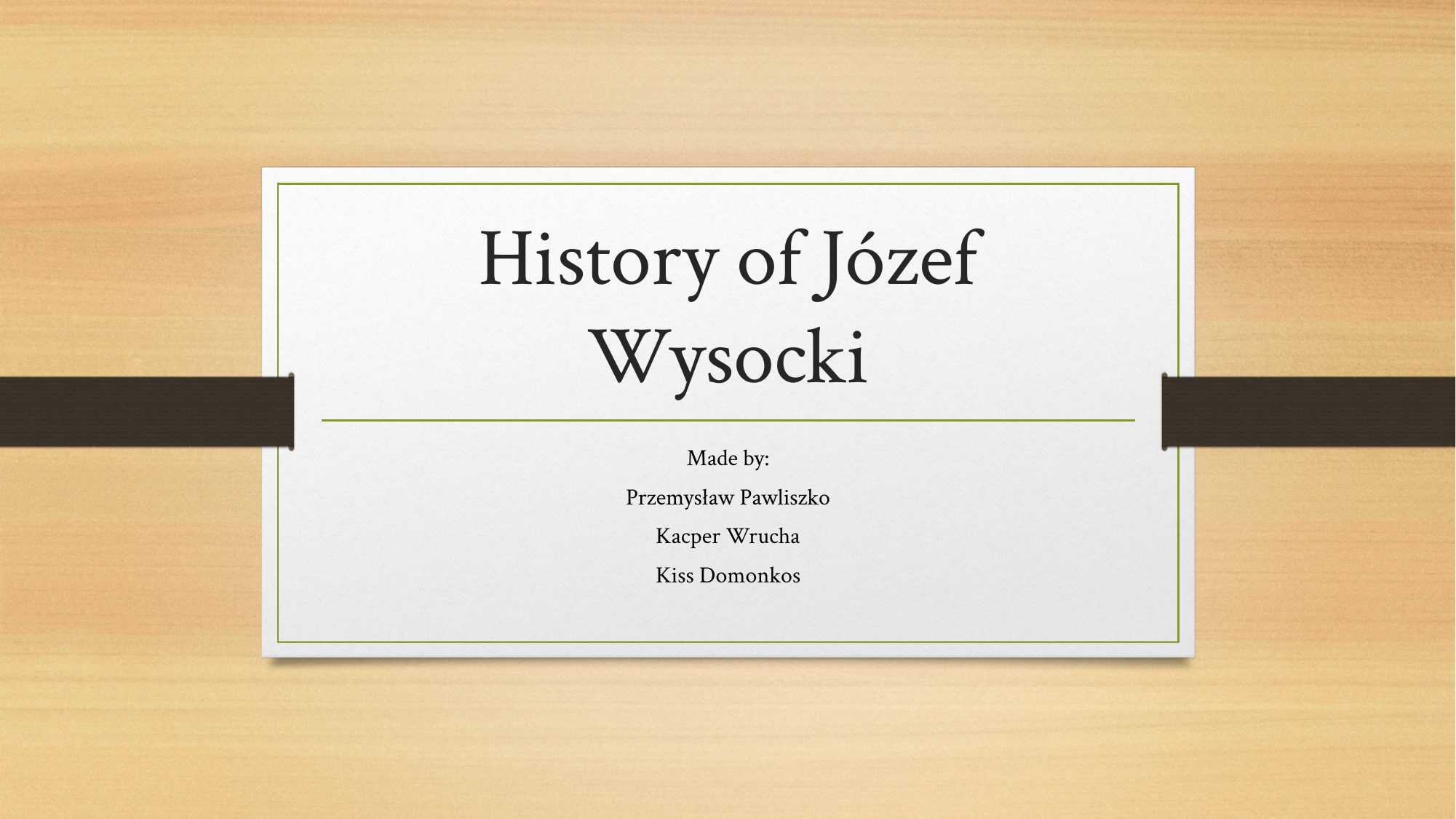

# History of Józef Wysocki
Made by:
Przemysław Pawliszko
Kacper Wrucha
Kiss Domonkos